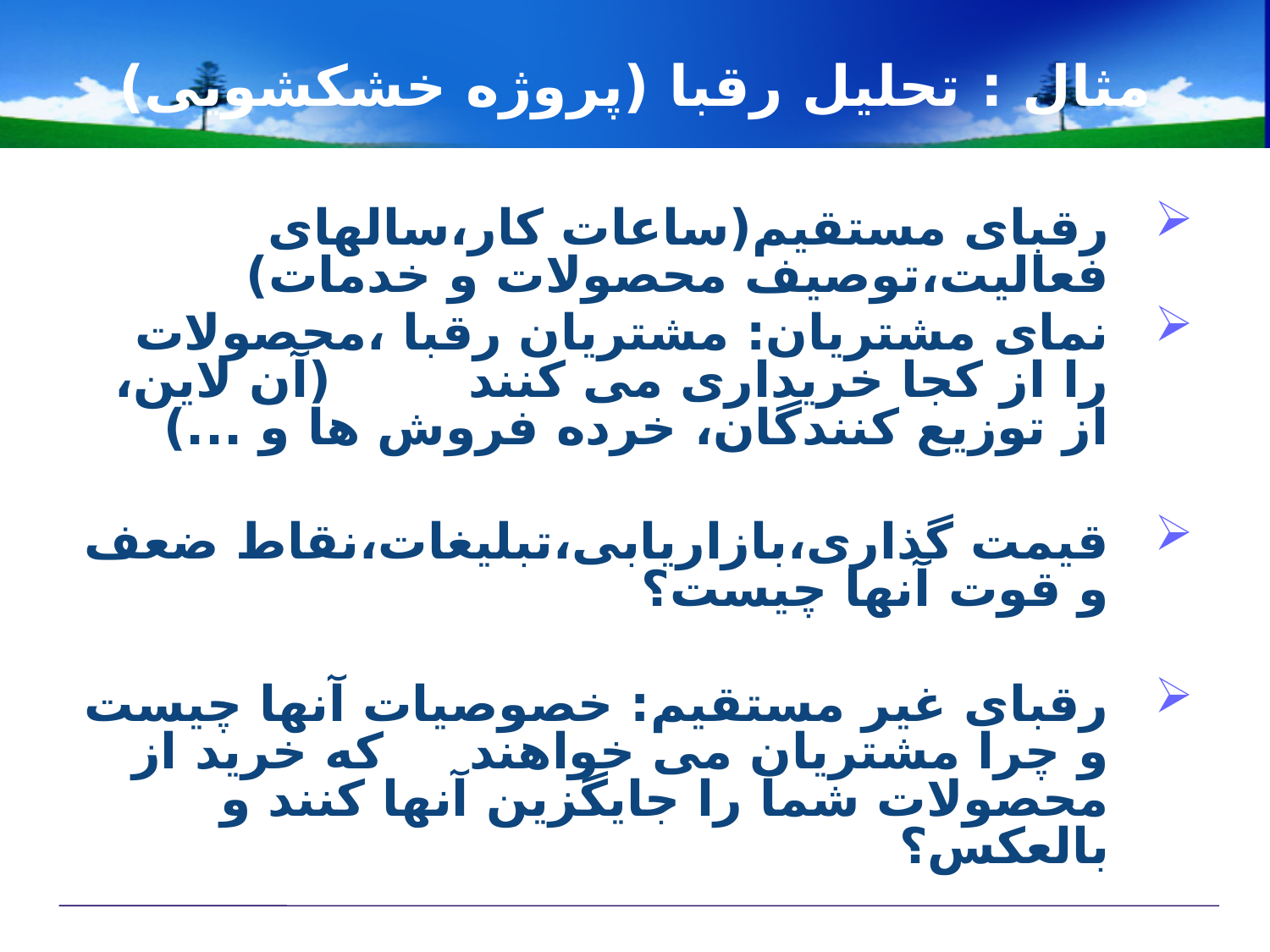

# مثال : تحلیل رقبا (پروژه خشکشویی)
رقبای مستقیم(ساعات کار،سالهای فعالیت،توصیف محصولات و خدمات)
نمای مشتریان: مشتریان رقبا ،محصولات را از کجا خریداری می کنند        (آن لاین، از توزیع کنندگان، خرده فروش ها و ...)

قیمت گذاری،بازاریابی،تبلیغات،نقاط ضعف و قوت آنها چیست؟

رقبای غیر مستقیم: خصوصیات آنها چیست و چرا مشتریان می خواهند     که خرید از محصولات شما را جایگزین آنها کنند و بالعکس؟